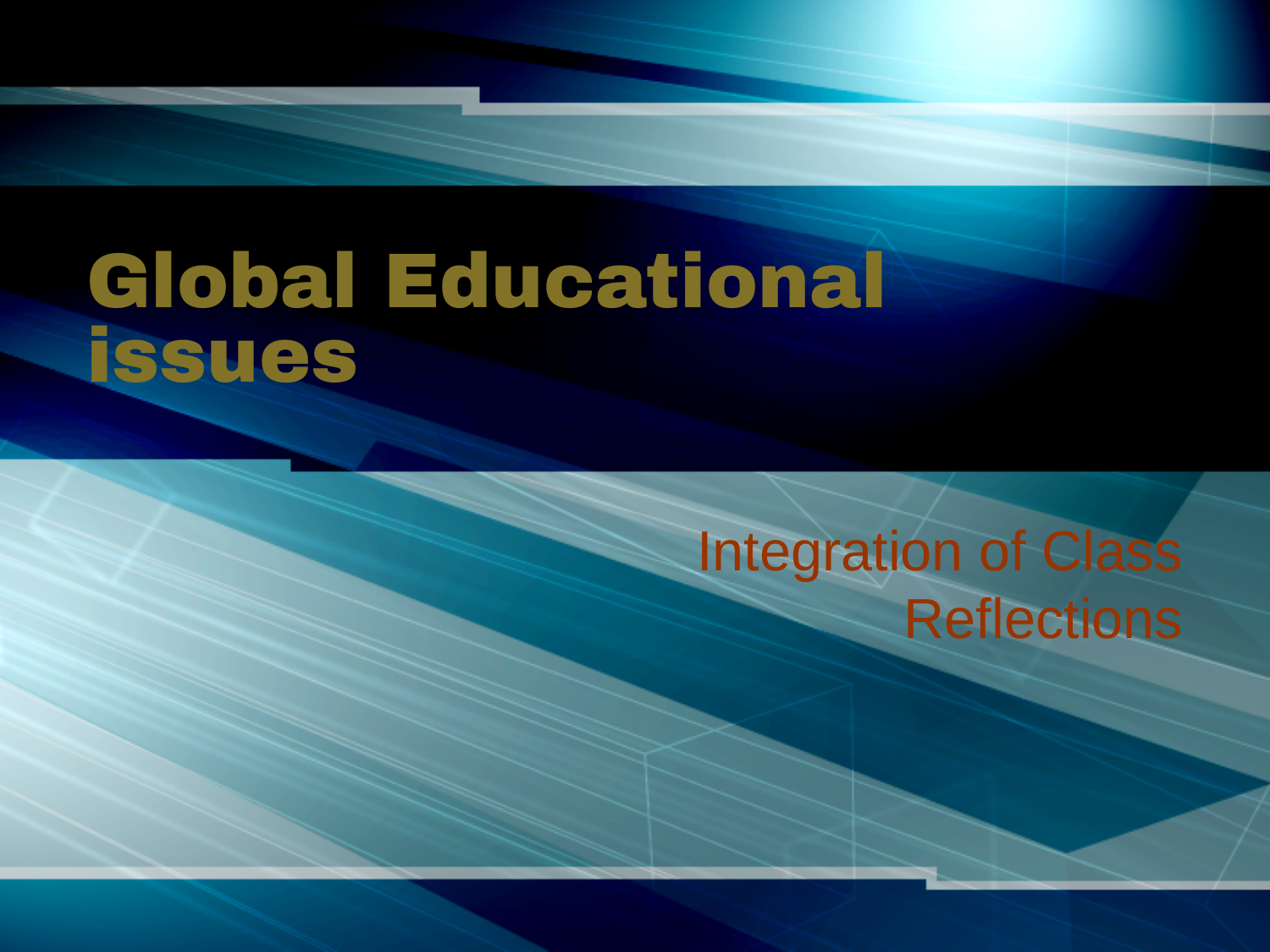

# Global Educational issues
Integration of Class Reflections